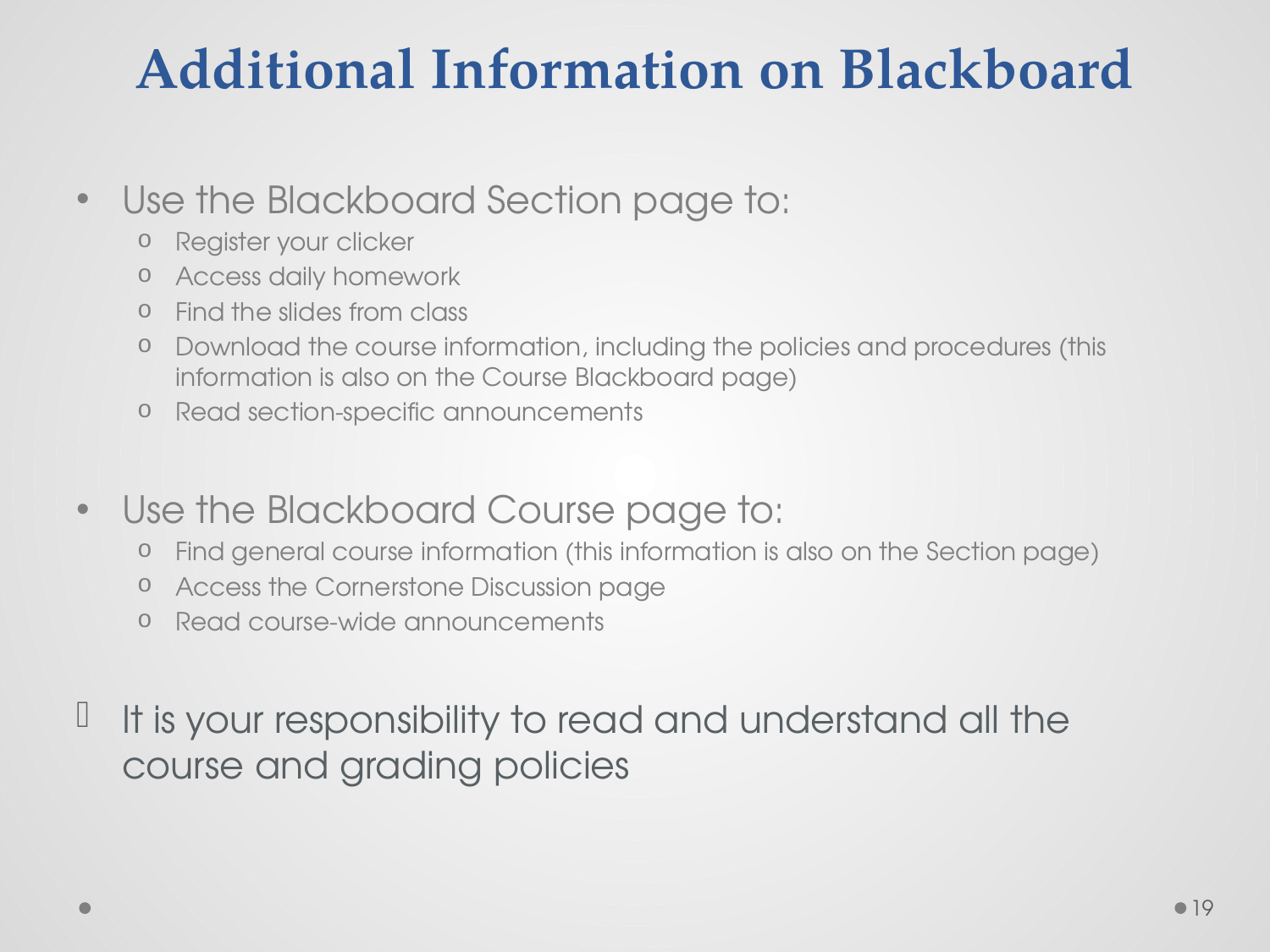

# Additional Information on Blackboard
Use the Blackboard Section page to:
Register your clicker
Access daily homework
Find the slides from class
Download the course information, including the policies and procedures (this information is also on the Course Blackboard page)
Read section-specific announcements

Use the Blackboard Course page to:
Find general course information (this information is also on the Section page)
Access the Cornerstone Discussion page
Read course-wide announcements

It is your responsibility to read and understand all the course and grading policies

19